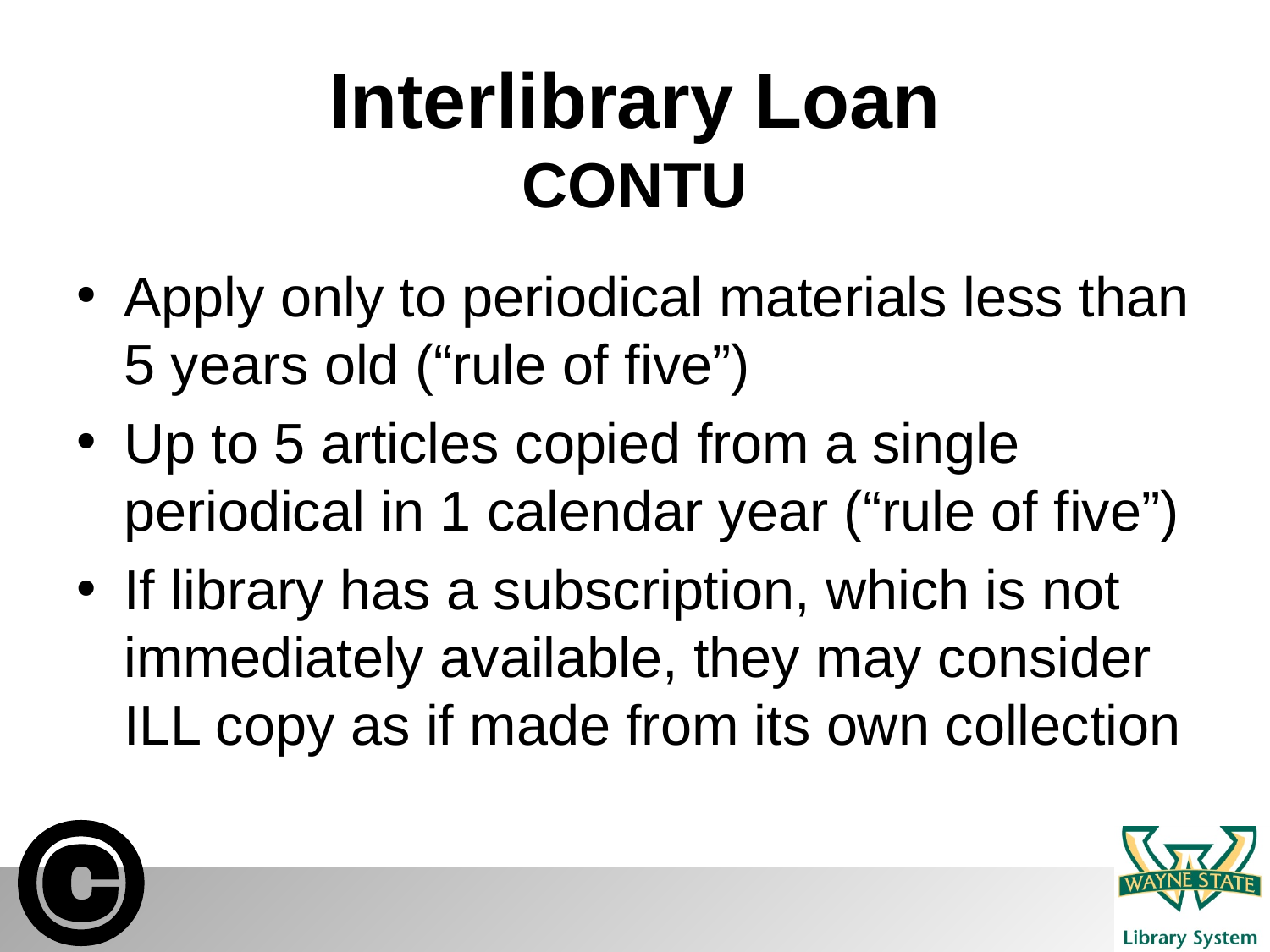

# Interlibrary Loan CONTU
Apply only to periodical materials less than 5 years old (“rule of five”)
Up to 5 articles copied from a single periodical in 1 calendar year (“rule of five”)
If library has a subscription, which is not immediately available, they may consider ILL copy as if made from its own collection
©